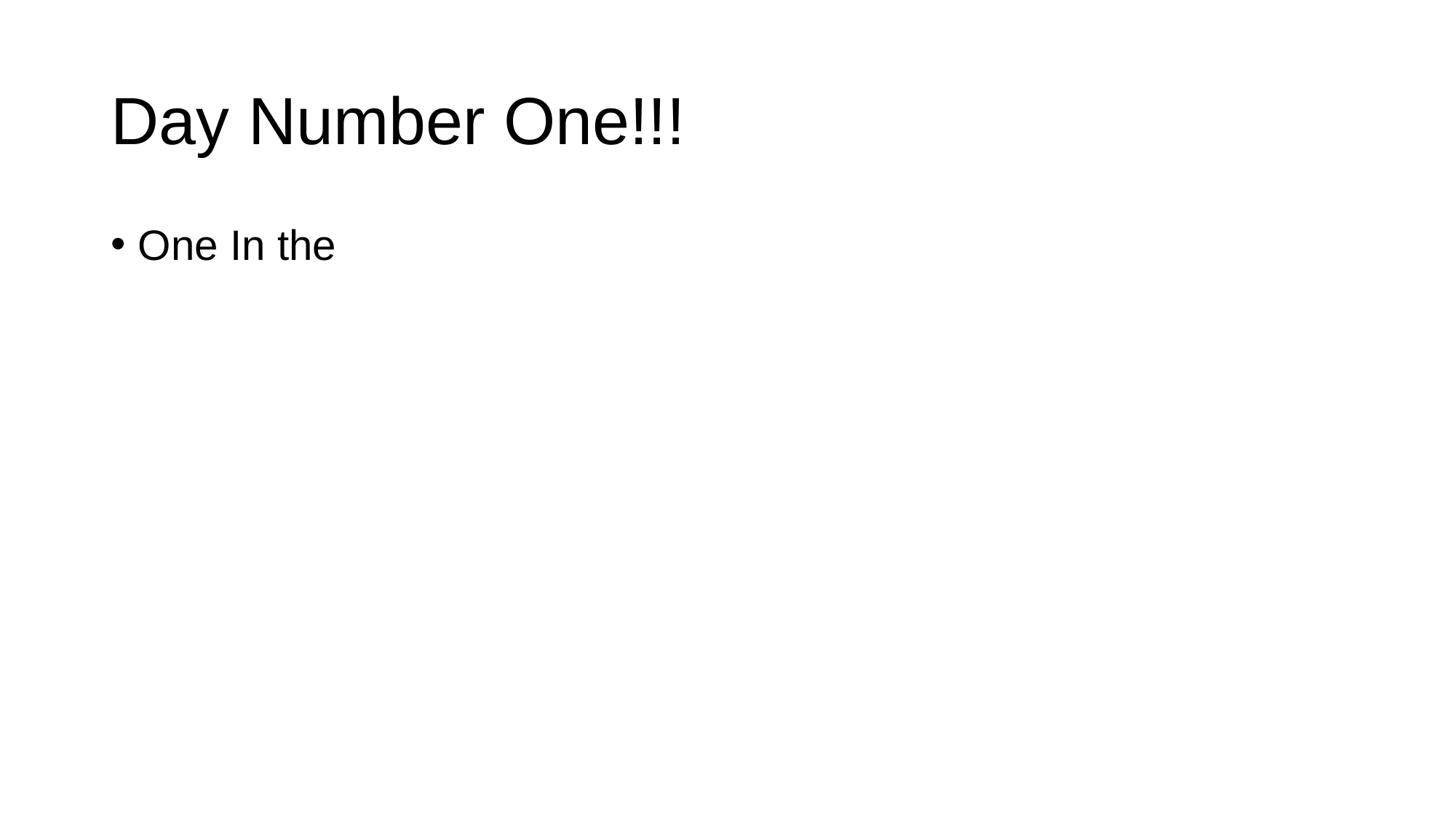

# Day Number One!!!
One In the